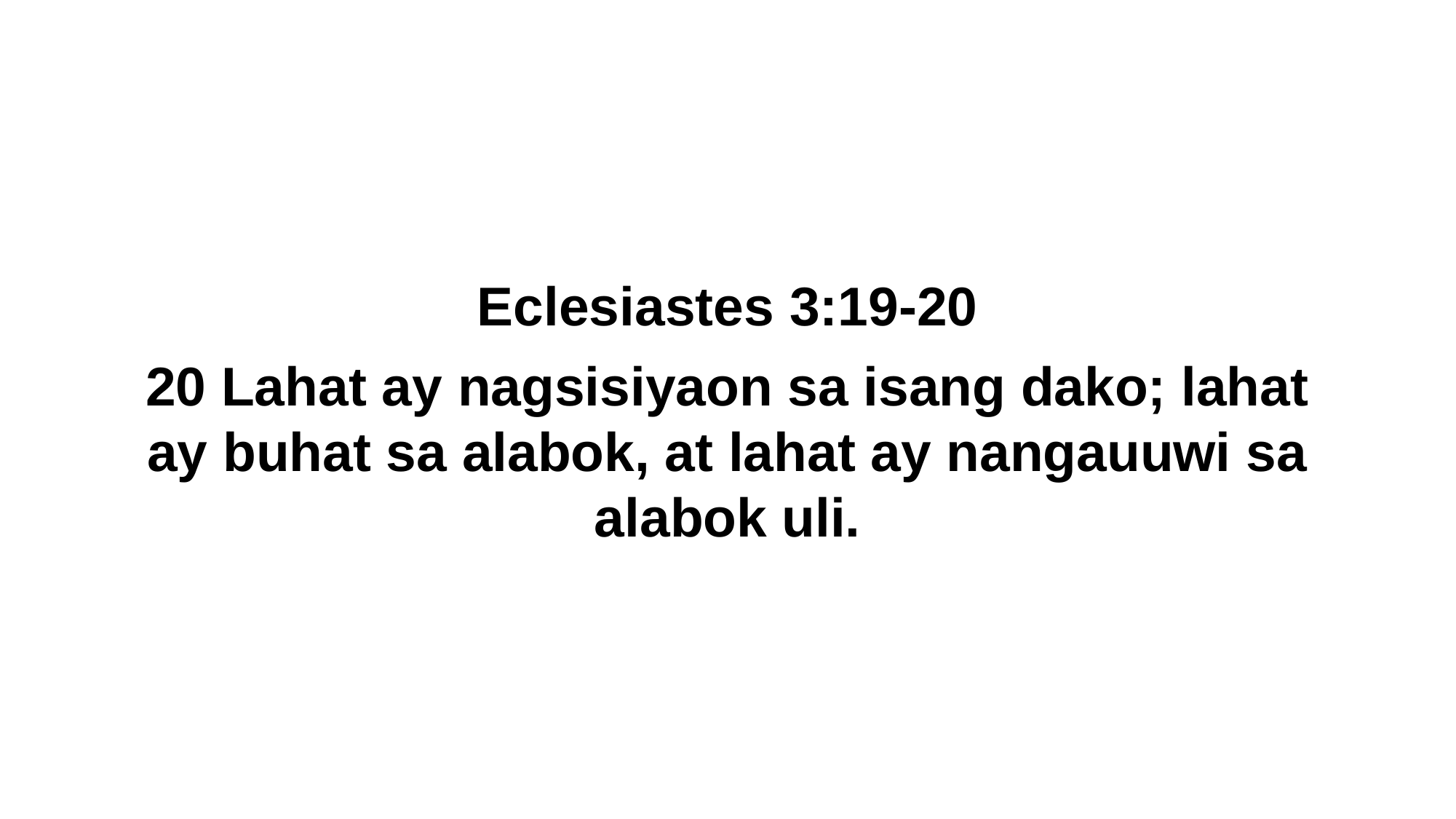

Eclesiastes 3:19-20
20 Lahat ay nagsisiyaon sa isang dako; lahat ay buhat sa alabok, at lahat ay nangauuwi sa alabok uli.